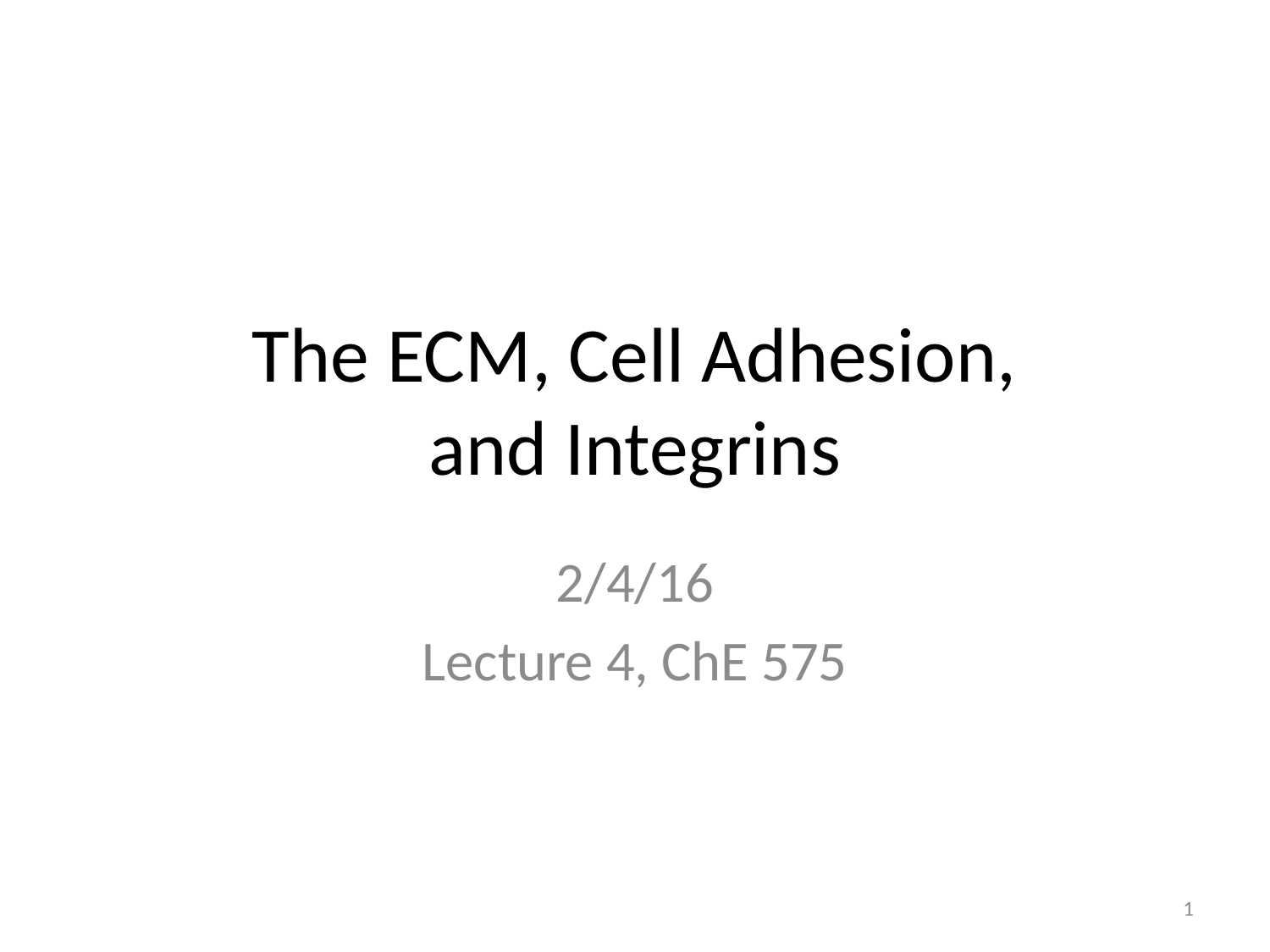

# The ECM, Cell Adhesion, and Integrins
2/4/16
Lecture 4, ChE 575
1